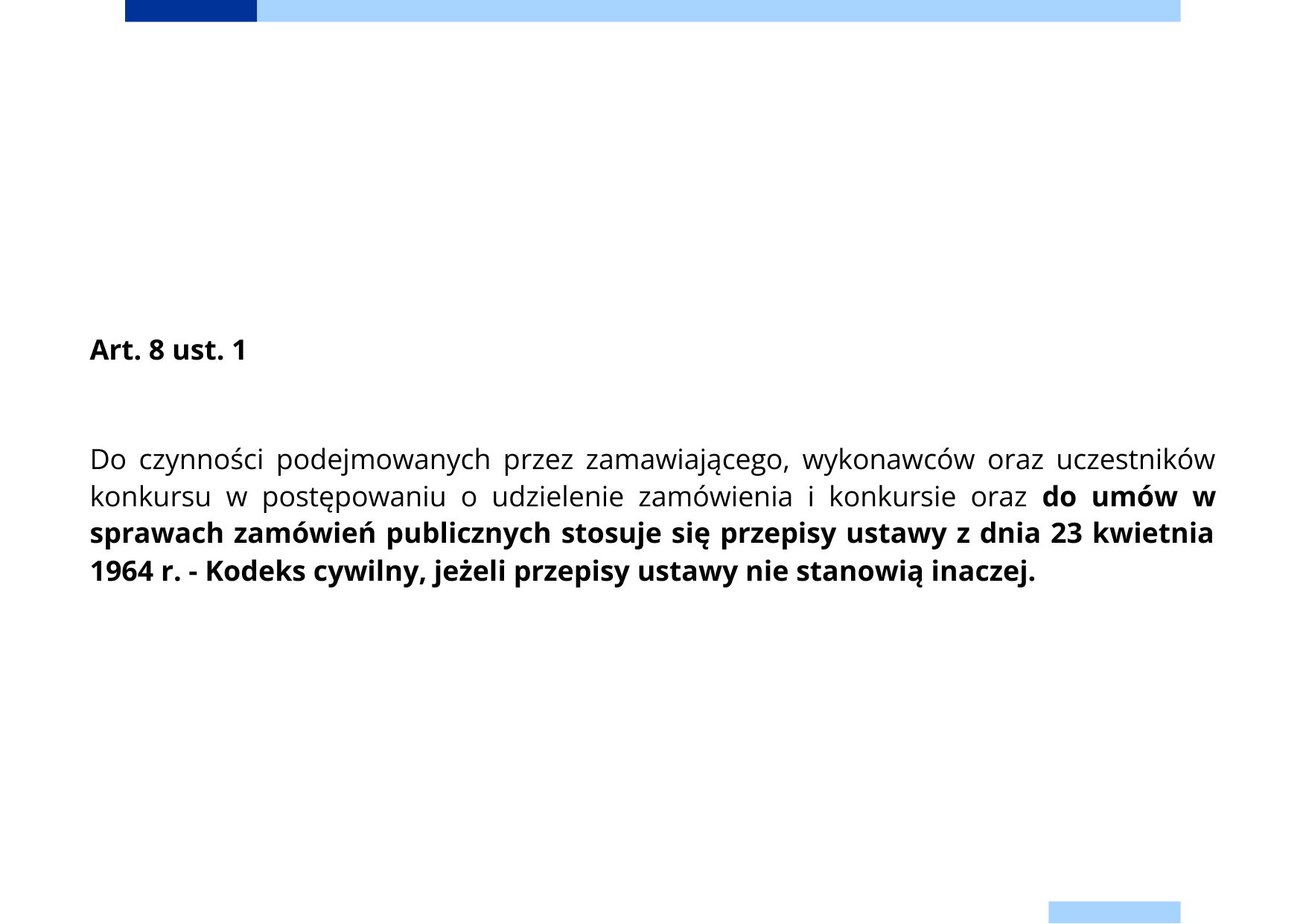

Art. 8 ust. 1

Do czynności podejmowanych przez zamawiającego, wykonawców oraz uczestników konkursu w postępowaniu o udzielenie zamówienia i konkursie oraz do umów w sprawach zamówień publicznych stosuje się przepisy ustawy z dnia 23 kwietnia 1964 r. - Kodeks cywilny, jeżeli przepisy ustawy nie stanowią inaczej.